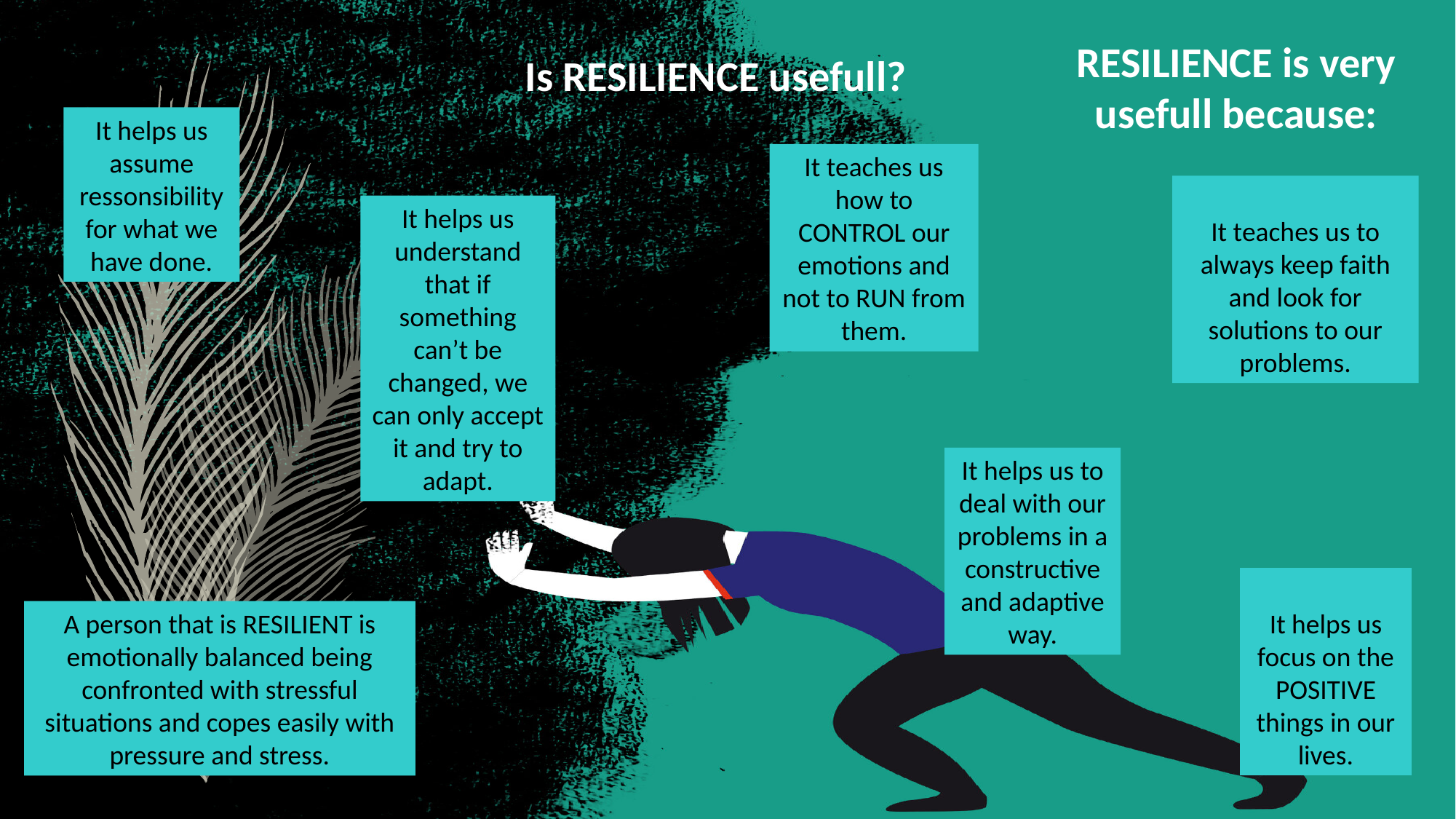

RESILIENCE is very usefull because:
2. Is RESILIENCE usefull?
It helps us assume ressonsibility for what we have done.
It teaches us how to CONTROL our emotions and not to RUN from them.

It teaches us to always keep faith and look for solutions to our problems.
It helps us understand that if something can’t be changed, we can only accept it and try to adapt.
It helps us to deal with our problems in a constructive and adaptive way.

It helps us focus on the POSITIVE things in our lives.
A person that is RESILIENT is emotionally balanced being confronted with stressful situations and copes easily with pressure and stress.